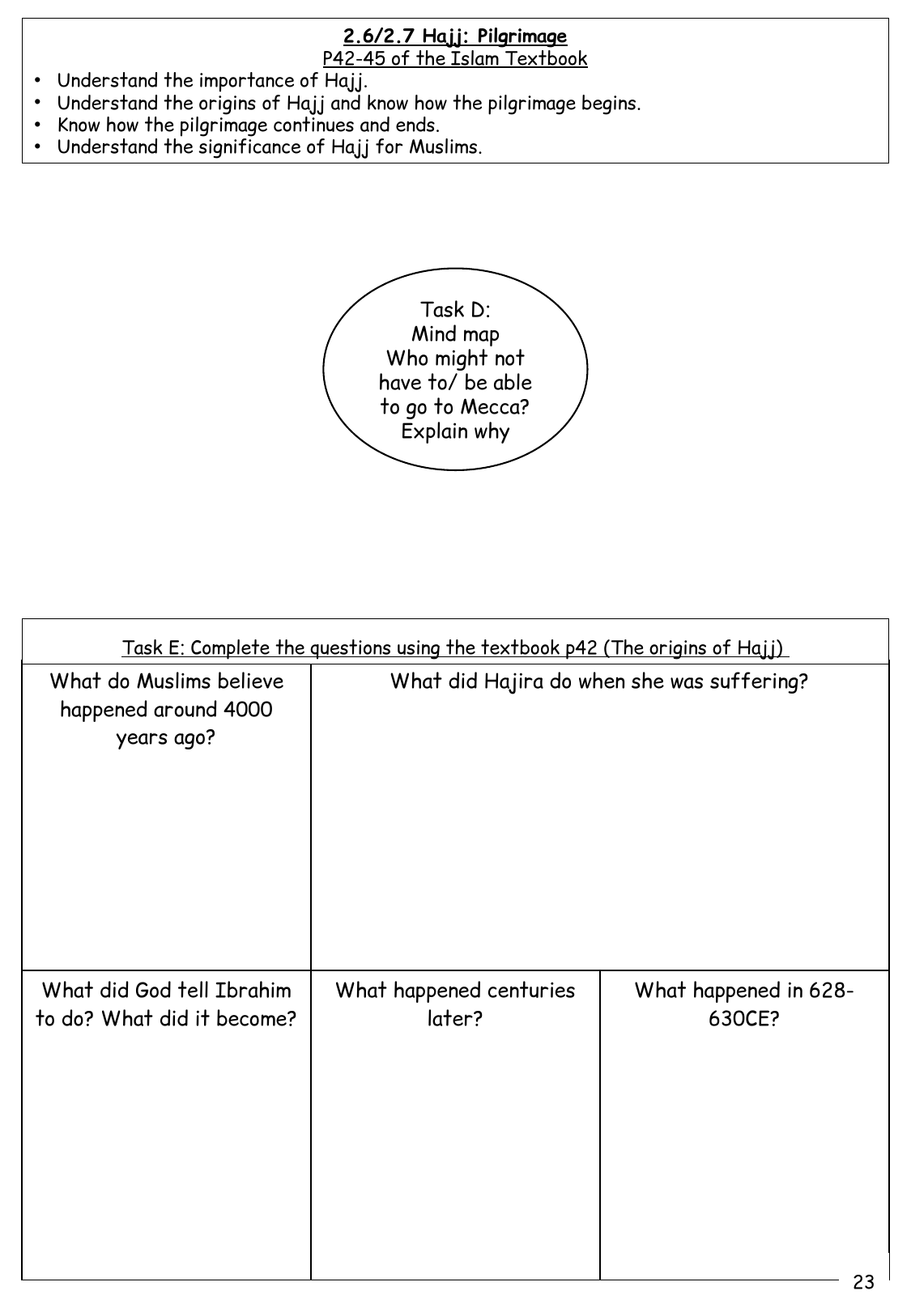

2.6/2.7 Hajj: Pilgrimage
P42-45 of the Islam Textbook
Understand the importance of Hajj.
Understand the origins of Hajj and know how the pilgrimage begins.
Know how the pilgrimage continues and ends.
Understand the significance of Hajj for Muslims.
Task D:
Mind map
Who might not have to/ be able to go to Mecca? Explain why
Task E: Complete the questions using the textbook p42 (The origins of Hajj)
| What do Muslims believe happened around 4000 years ago? | What did Hajira do when she was suffering? |  |
| --- | --- | --- |
| What did God tell Ibrahim to do? What did it become? | What happened centuries later? | What happened in 628-630CE? |
23